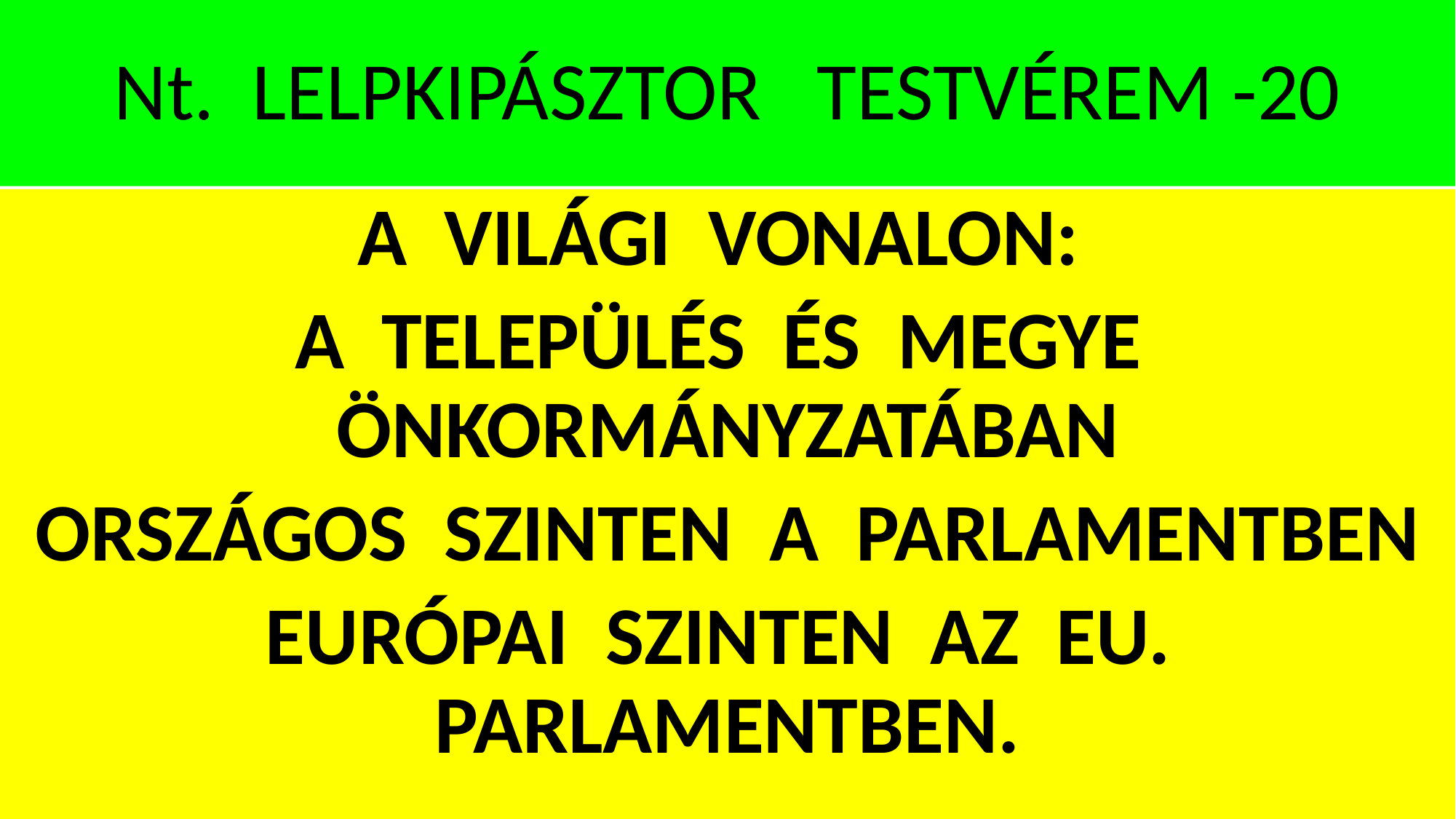

# Nt.  LELPKIPÁSZTOR   TESTVÉREM -20
A  VILÁGI  VONALON:
A  TELEPÜLÉS  ÉS  MEGYE  ÖNKORMÁNYZATÁBAN
ORSZÁGOS  SZINTEN  A  PARLAMENTBEN
EURÓPAI  SZINTEN  AZ  EU.  PARLAMENTBEN.